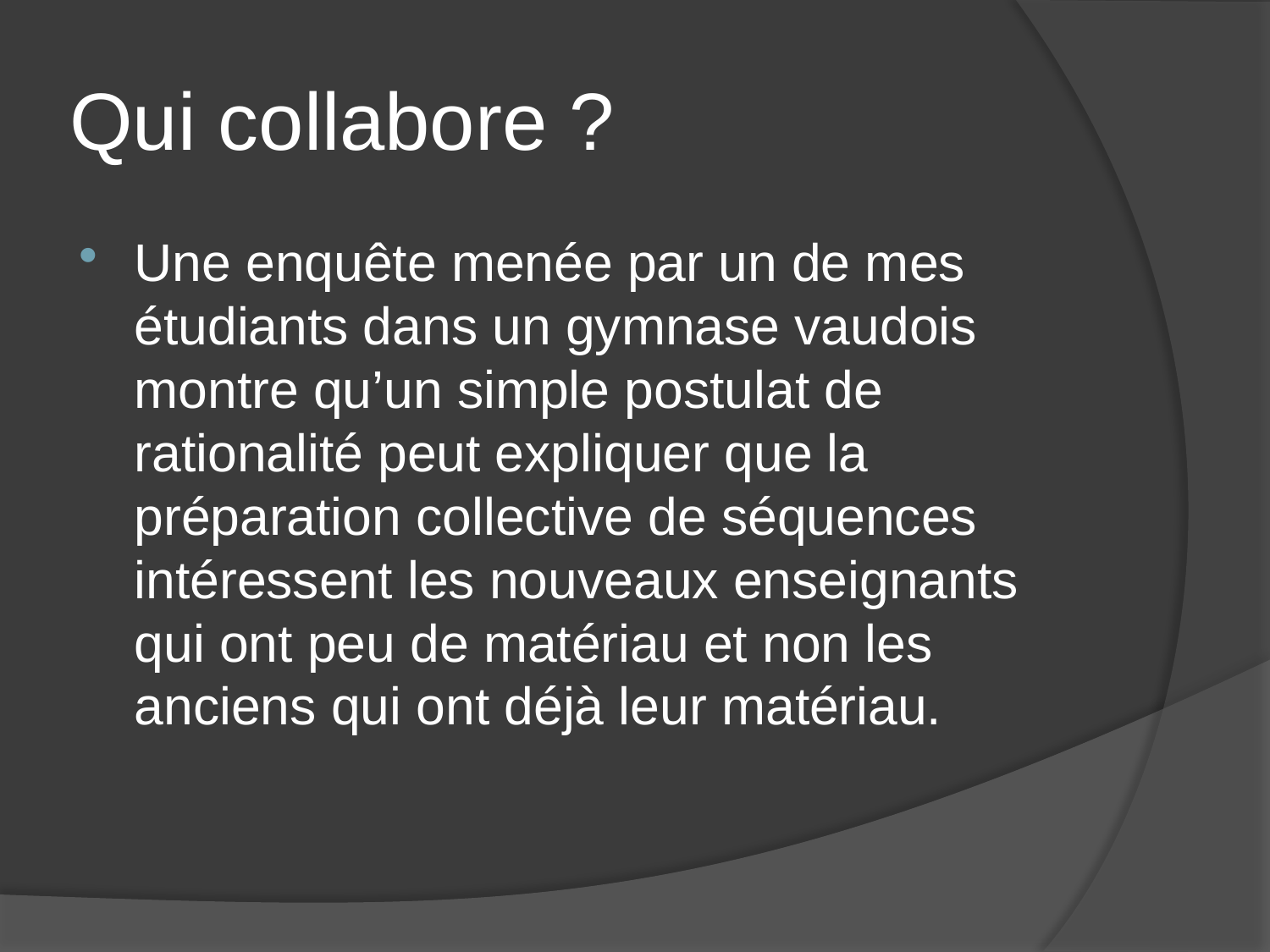

# Qui collabore ?
Une enquête menée par un de mes étudiants dans un gymnase vaudois montre qu’un simple postulat de rationalité peut expliquer que la préparation collective de séquences intéressent les nouveaux enseignants qui ont peu de matériau et non les anciens qui ont déjà leur matériau.